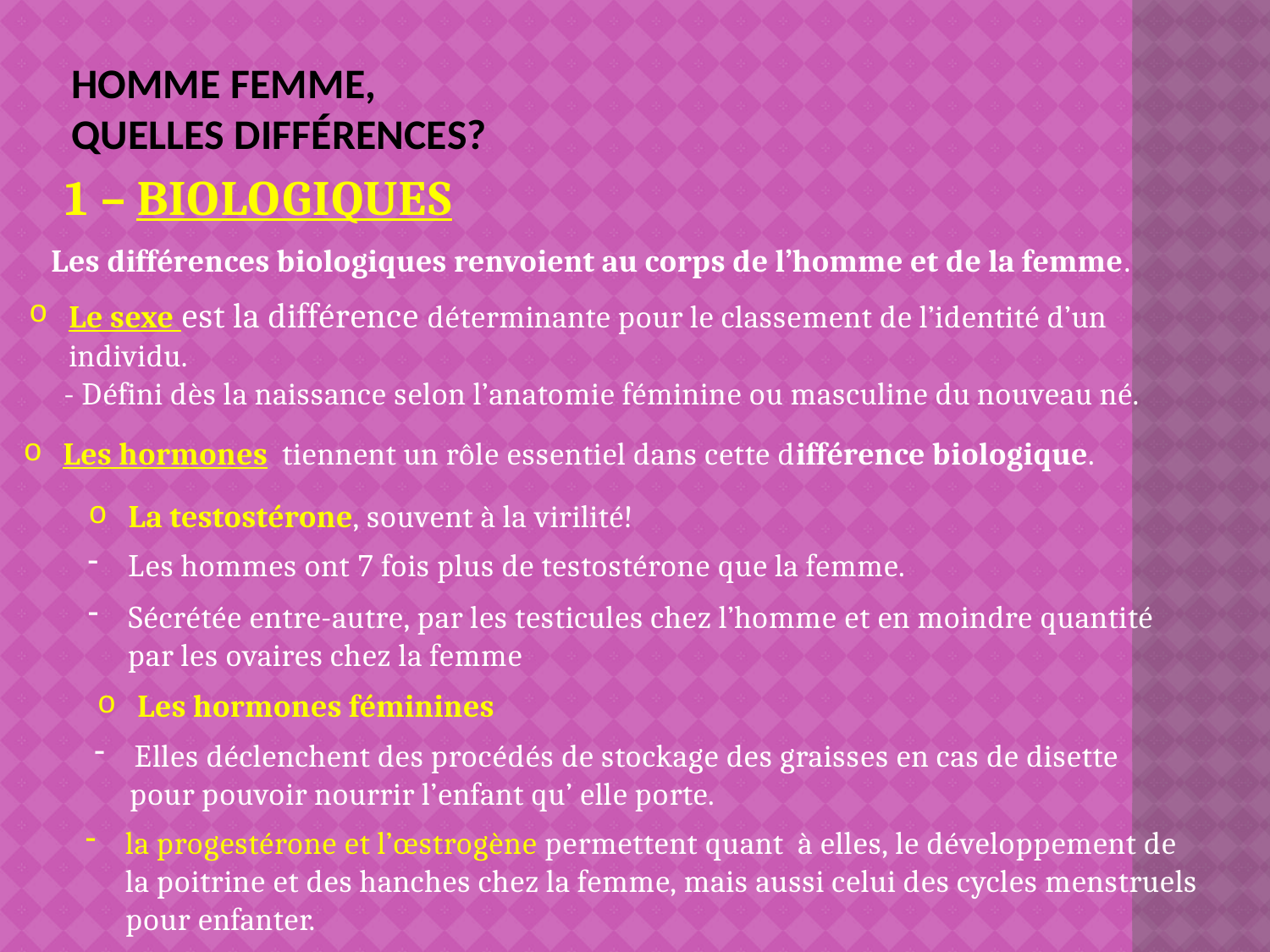

# Homme femme, Quelles différences?
1 – Biologiques
Les différences biologiques renvoient au corps de l’homme et de la femme.
Le sexe est la différence déterminante pour le classement de l’identité d’un individu.
     - Défini dès la naissance selon l’anatomie féminine ou masculine du nouveau né.
Les hormones  tiennent un rôle essentiel dans cette différence biologique.
La testostérone, souvent à la virilité!
Les hommes ont 7 fois plus de testostérone que la femme.
Sécrétée entre-autre, par les testicules chez l’homme et en moindre quantité par les ovaires chez la femme
Les hormones féminines
Elles déclenchent des procédés de stockage des graisses en cas de disette
     pour pouvoir nourrir l’enfant qu’ elle porte.
la progestérone et l’œstrogène permettent quant  à elles, le développement de la poitrine et des hanches chez la femme, mais aussi celui des cycles menstruels pour enfanter.